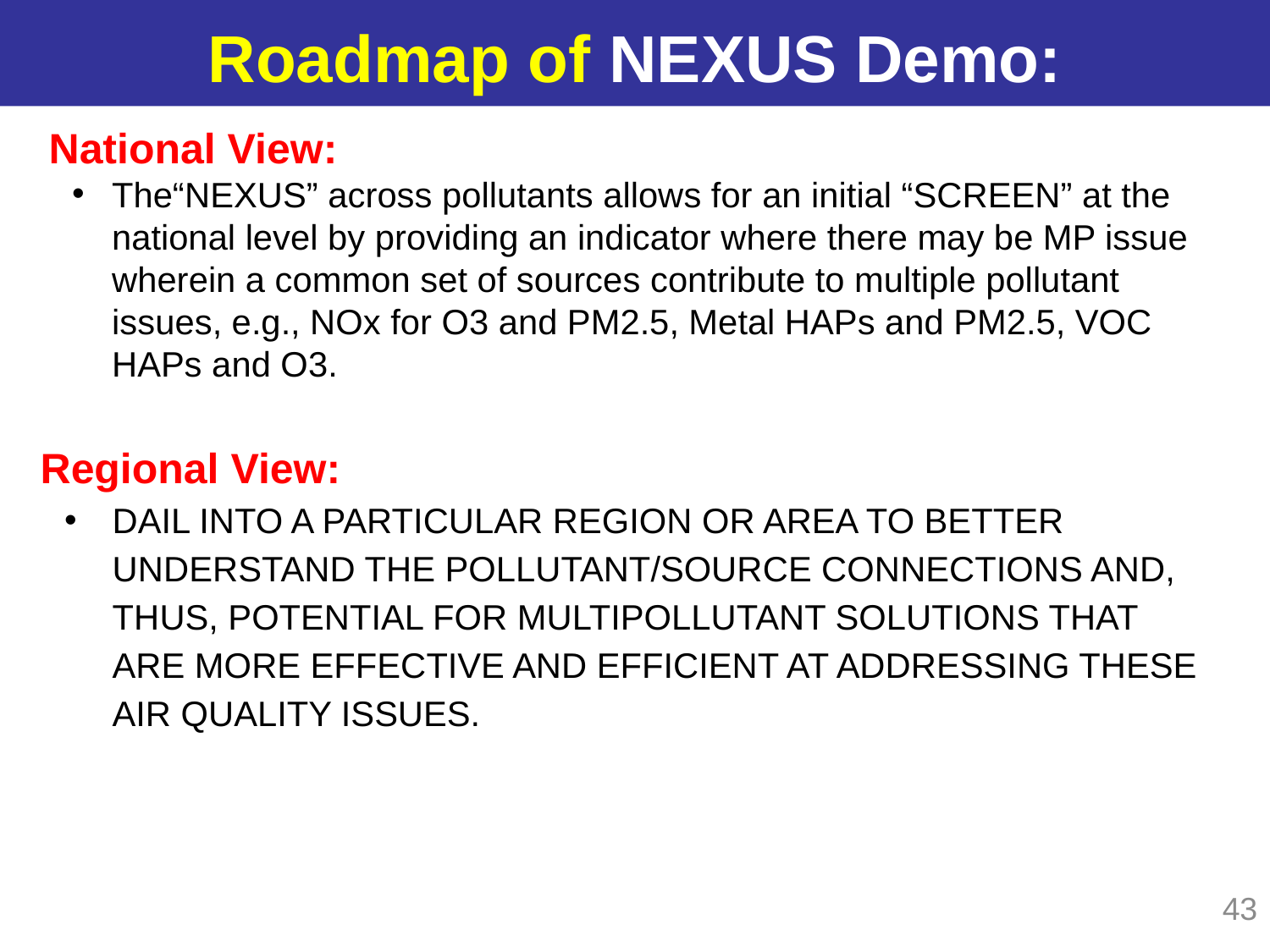

# Roadmap of NEXUS Demo:
National View:
The“NEXUS” across pollutants allows for an initial “SCREEN” at the national level by providing an indicator where there may be MP issue wherein a common set of sources contribute to multiple pollutant issues, e.g., NOx for O3 and PM2.5, Metal HAPs and PM2.5, VOC HAPs and O3.

Regional View:
DAIL INTO A PARTICULAR REGION OR AREA TO BETTER UNDERSTAND THE POLLUTANT/SOURCE CONNECTIONS AND, THUS, POTENTIAL FOR MULTIPOLLUTANT SOLUTIONS THAT ARE MORE EFFECTIVE AND EFFICIENT AT ADDRESSING THESE AIR QUALITY ISSUES.
43